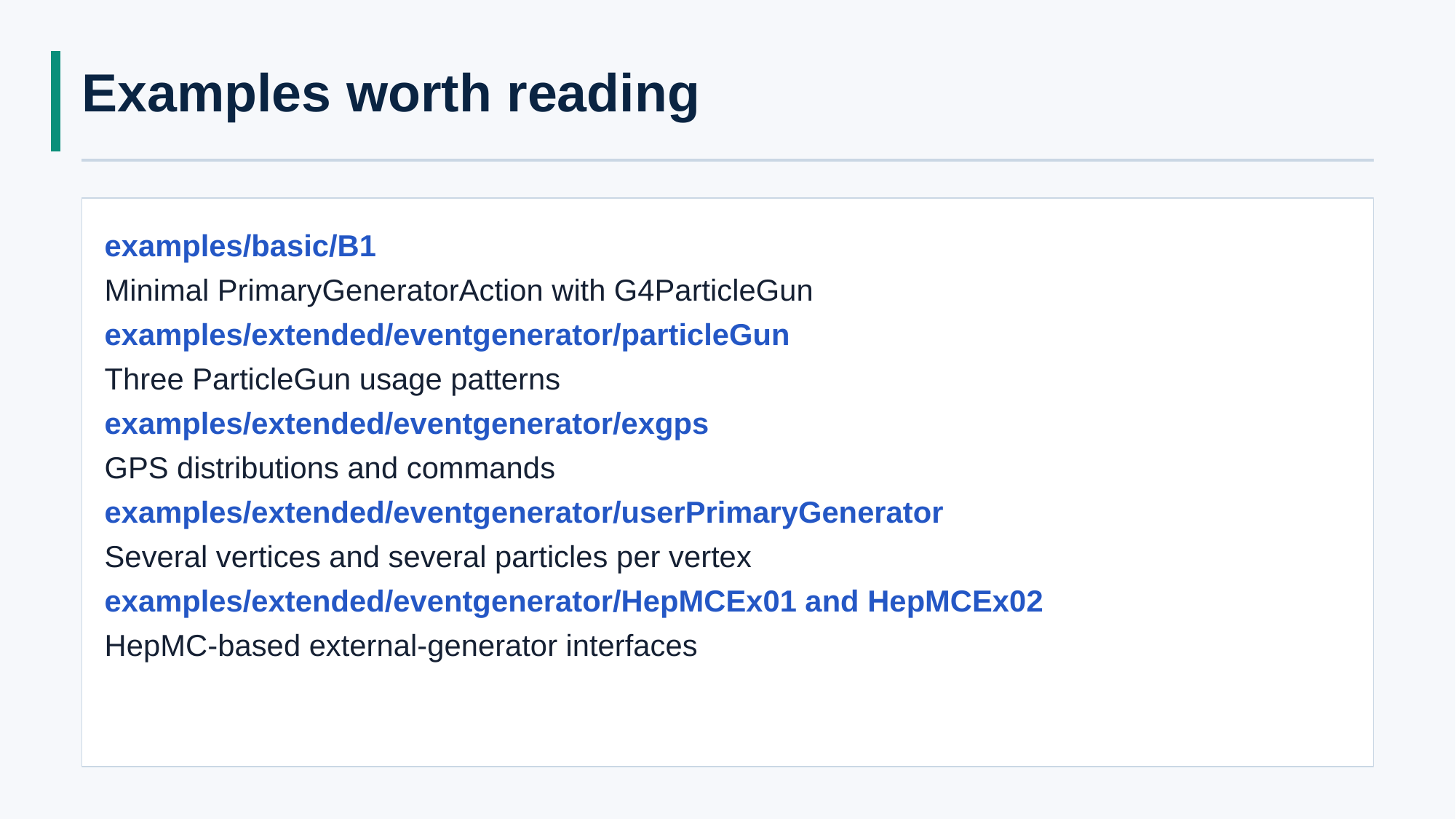

# Examples worth reading
examples/basic/B1
Minimal PrimaryGeneratorAction with G4ParticleGun
examples/extended/eventgenerator/particleGun
Three ParticleGun usage patterns
examples/extended/eventgenerator/exgps
GPS distributions and commands
examples/extended/eventgenerator/userPrimaryGenerator
Several vertices and several particles per vertex
examples/extended/eventgenerator/HepMCEx01 and HepMCEx02
HepMC-based external-generator interfaces